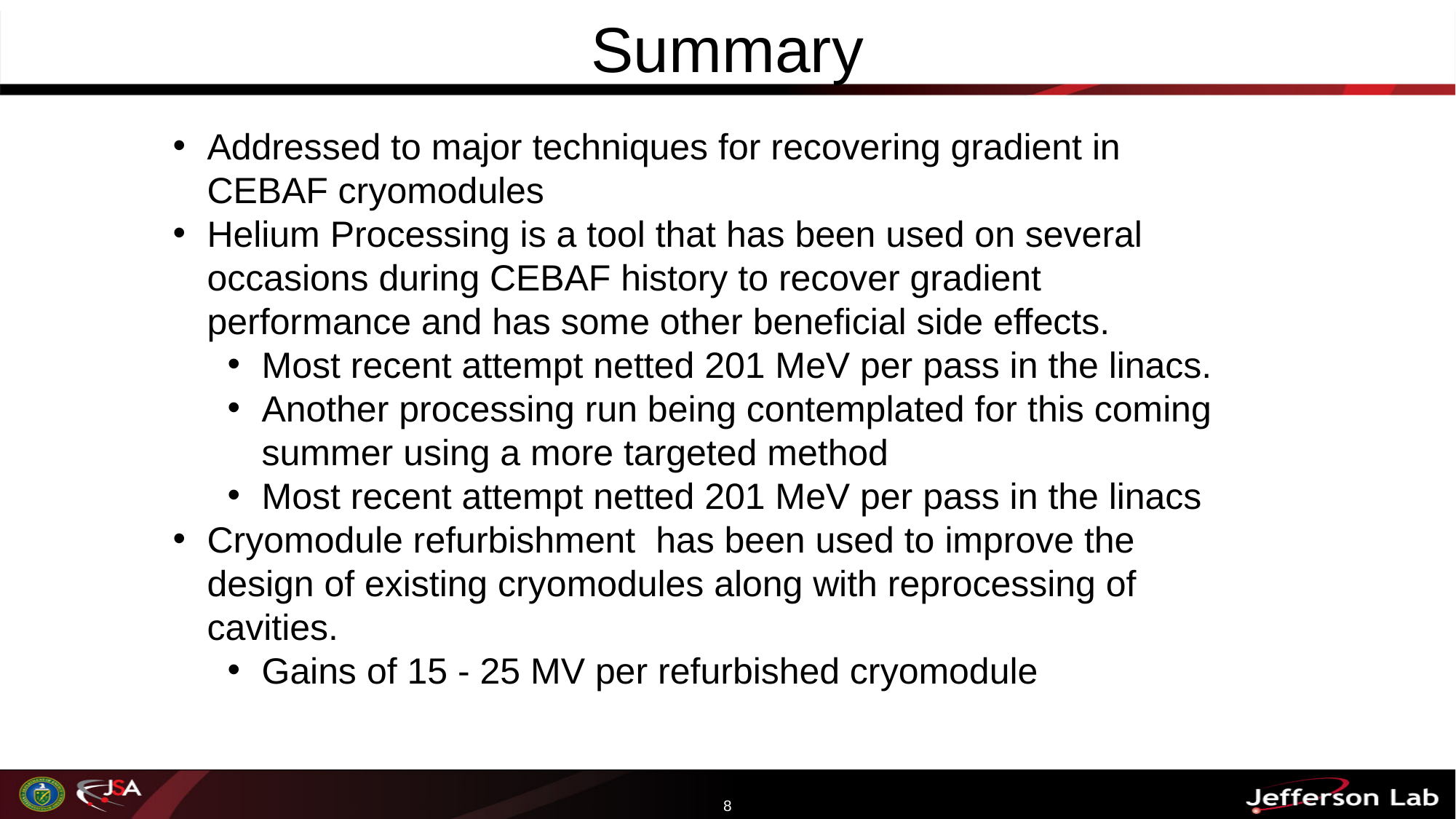

# Summary
Addressed to major techniques for recovering gradient in CEBAF cryomodules
Helium Processing is a tool that has been used on several occasions during CEBAF history to recover gradient performance and has some other beneficial side effects.
Most recent attempt netted 201 MeV per pass in the linacs.
Another processing run being contemplated for this coming summer using a more targeted method
Most recent attempt netted 201 MeV per pass in the linacs
Cryomodule refurbishment  has been used to improve the design of existing cryomodules along with reprocessing of cavities.
Gains of 15 - 25 MV per refurbished cryomodule

8